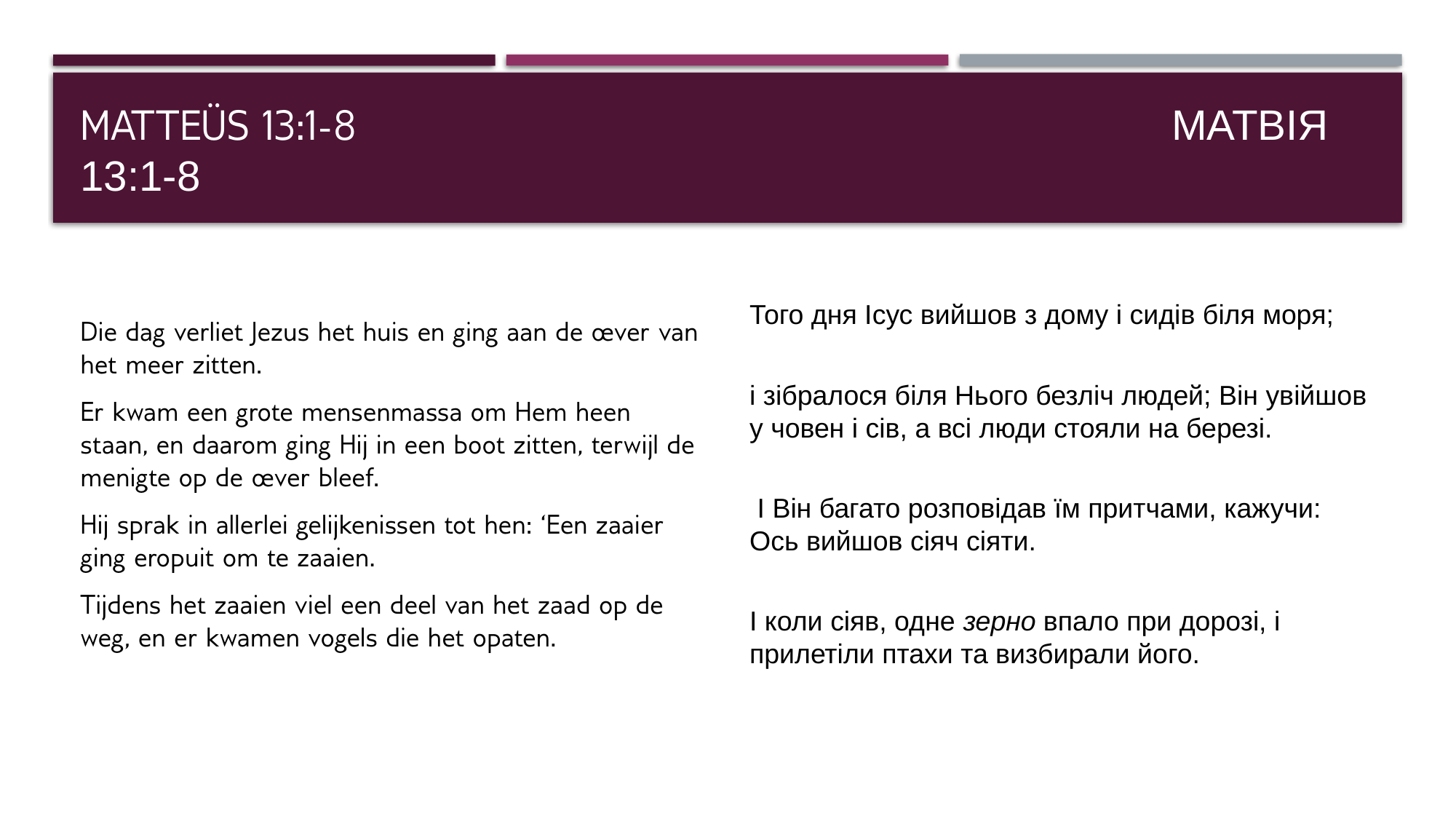

# Matteüs 13:1-8								МАТВІЯ 13:1-8
Die dag verliet Jezus het huis en ging aan de oever van het meer zitten.
Er kwam een grote mensenmassa om Hem heen staan, en daarom ging Hij in een boot zitten, terwijl de menigte op de oever bleef.
Hij sprak in allerlei gelijkenissen tot hen: ‘Een zaaier ging eropuit om te zaaien.
Tijdens het zaaien viel een deel van het zaad op de weg, en er kwamen vogels die het opaten.
Того дня Ісус вийшов з дому і сидів біля моря;
і зібралося біля Нього безліч людей; Він увійшов у човен і сів, а всі люди стояли на березі.
 І Він багато розповідав їм притчами, кажучи: Ось вийшов сіяч сіяти.
І коли сіяв, одне зерно впало при дорозі, і прилетіли птахи та визбирали його.